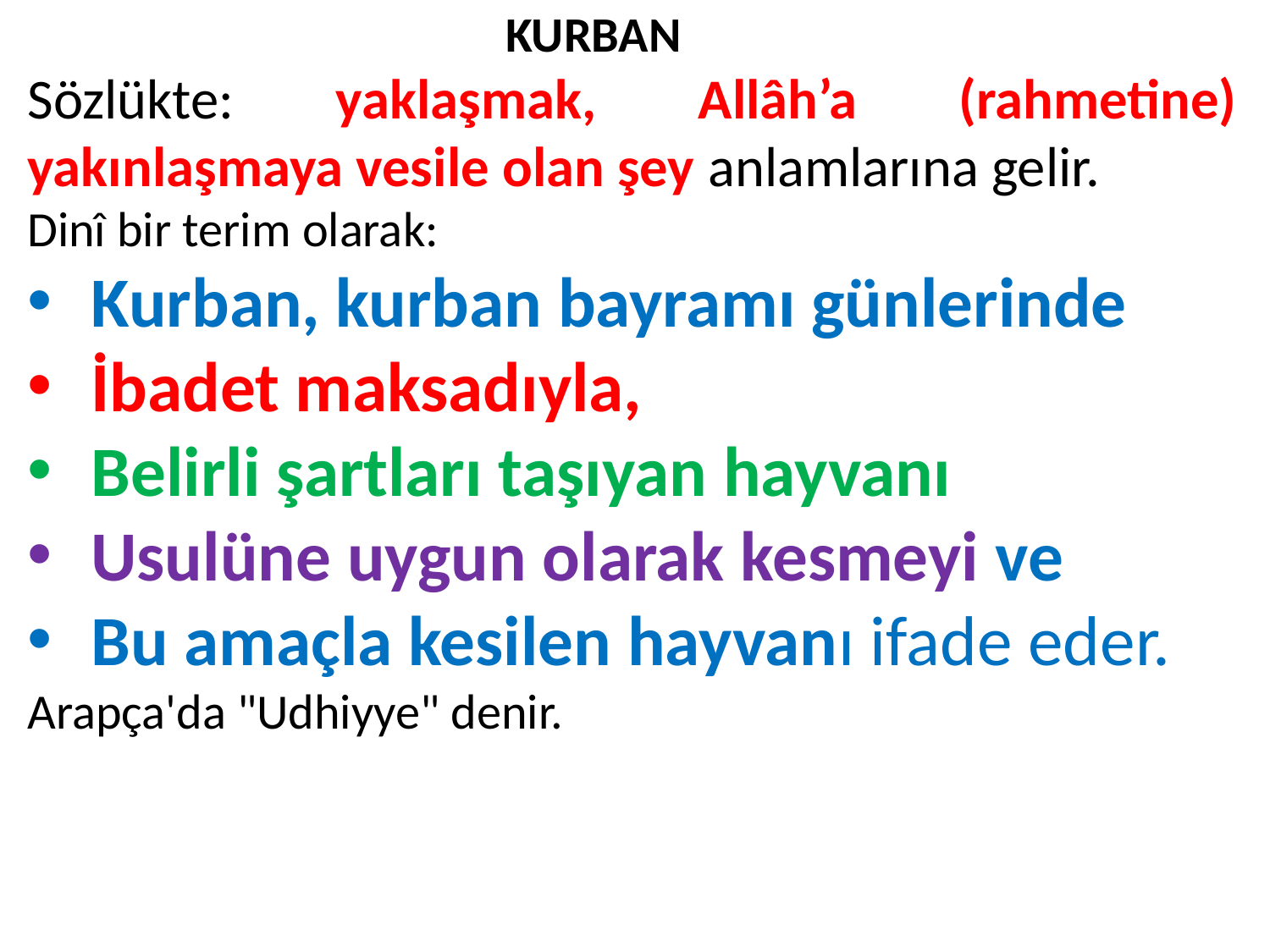

KURBAN
Sözlükte: yaklaşmak, Allâh’a (rahmetine) yakınlaşmaya vesile olan şey anlamlarına gelir.
Dinî bir terim olarak:
Kurban, kurban bayramı günlerinde
İbadet maksadıyla,
Belirli şartları taşıyan hayvanı
Usulüne uygun olarak kesmeyi ve
Bu amaçla kesilen hayvanı ifade eder.
Arapça'da "Udhiyye" denir.